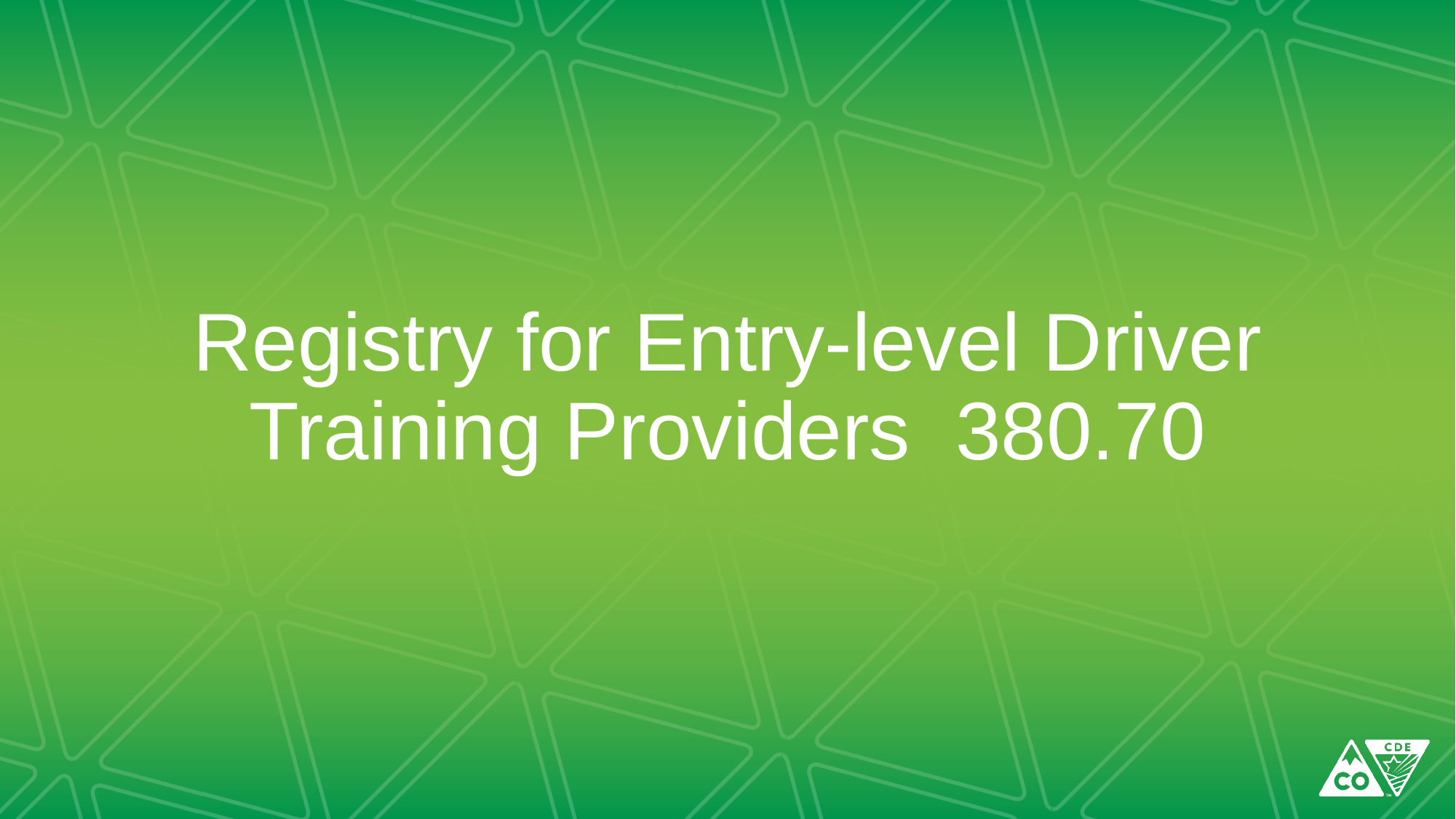

# Registry for Entry-level Driver Training Providers  380.70